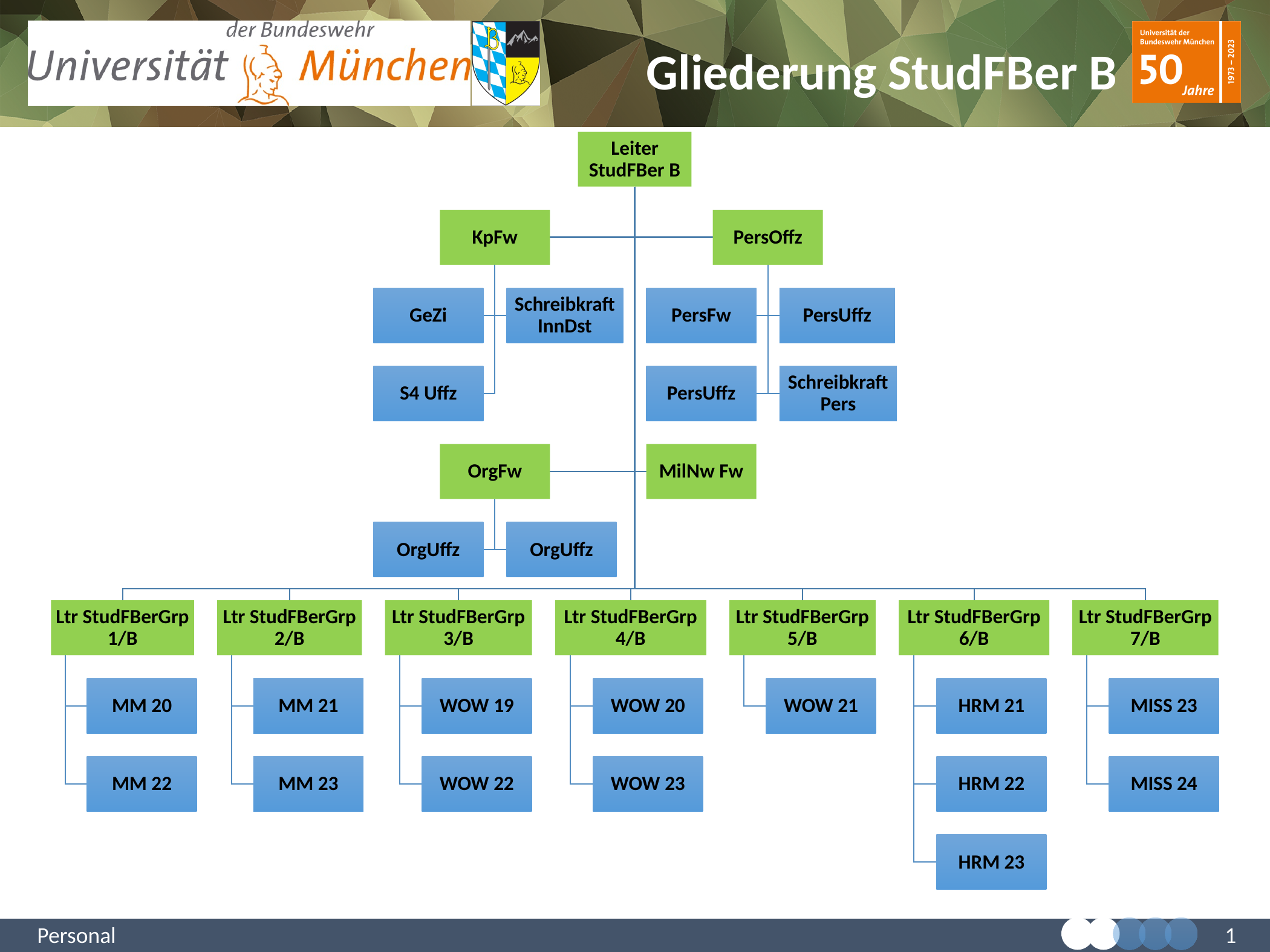

Gliederung StudFBer B
Leiter StudFBer B
Ltr StudFBerGrp 1/B
MM 20
MM 22
Ltr StudFBerGrp 2/B
MM 21
MM 23
Ltr StudFBerGrp 3/B
WOW 19
WOW 22
Ltr StudFBerGrp 4/B
WOW 20
WOW 23
Ltr StudFBerGrp 5/B
WOW 21
Ltr StudFBerGrp 6/B
HRM 21
HRM 22
HRM 23
Ltr StudFBerGrp 7/B
MISS 23
MISS 24
KpFw
GeZi
Schreibkraft InnDst
S4 Uffz
PersOffz
PersFw
PersUffz
PersUffz
Schreibkraft Pers
OrgFw
OrgUffz
OrgUffz
MilNw Fw

Personal
1